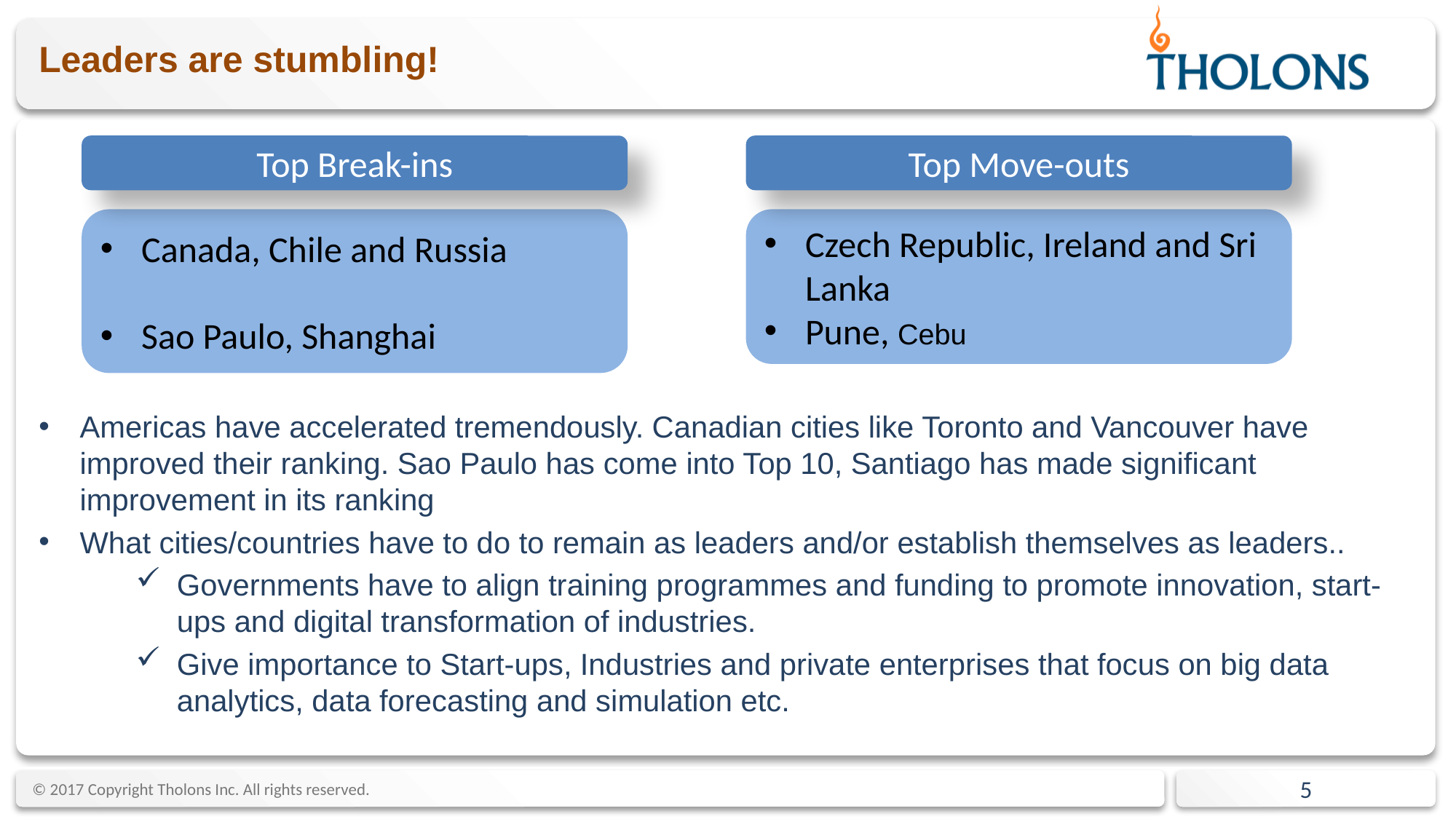

Leaders are stumbling!

Americas have accelerated tremendously. Canadian cities like Toronto and Vancouver have improved their ranking. Sao Paulo has come into Top 10, Santiago has made significant improvement in its ranking
What cities/countries have to do to remain as leaders and/or establish themselves as leaders..
Governments have to align training programmes and funding to promote innovation, start-ups and digital transformation of industries.
Give importance to Start-ups, Industries and private enterprises that focus on big data analytics, data forecasting and simulation etc.

Top Break-ins
Top Move-outs

Canada, Chile and Russia

Sao Paulo, Shanghai

Czech Republic, Ireland and Sri Lanka
Pune, Cebu